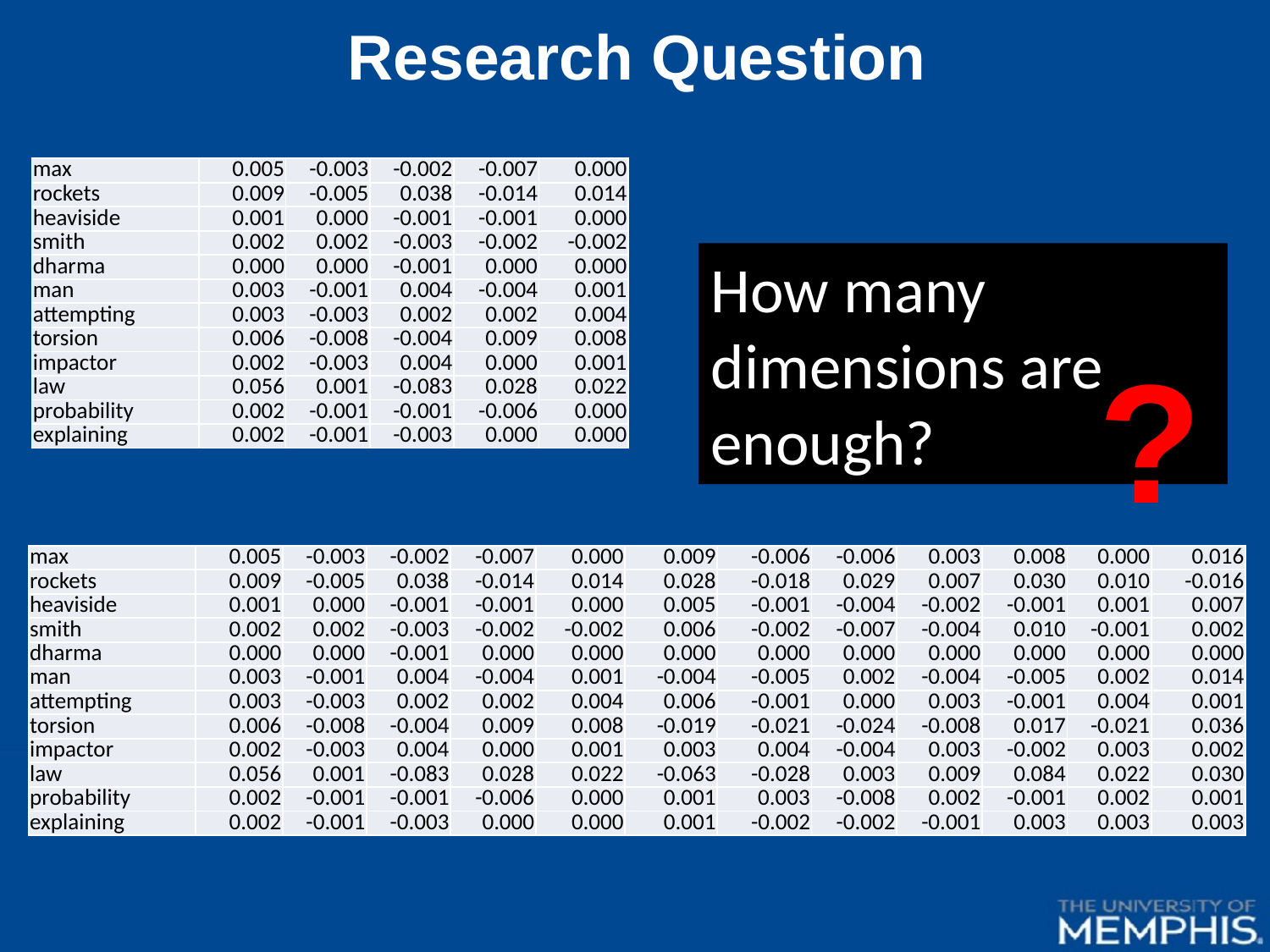

Research Question
| max | 0.005 | -0.003 | -0.002 | -0.007 | 0.000 |
| --- | --- | --- | --- | --- | --- |
| rockets | 0.009 | -0.005 | 0.038 | -0.014 | 0.014 |
| heaviside | 0.001 | 0.000 | -0.001 | -0.001 | 0.000 |
| smith | 0.002 | 0.002 | -0.003 | -0.002 | -0.002 |
| dharma | 0.000 | 0.000 | -0.001 | 0.000 | 0.000 |
| man | 0.003 | -0.001 | 0.004 | -0.004 | 0.001 |
| attempting | 0.003 | -0.003 | 0.002 | 0.002 | 0.004 |
| torsion | 0.006 | -0.008 | -0.004 | 0.009 | 0.008 |
| impactor | 0.002 | -0.003 | 0.004 | 0.000 | 0.001 |
| law | 0.056 | 0.001 | -0.083 | 0.028 | 0.022 |
| probability | 0.002 | -0.001 | -0.001 | -0.006 | 0.000 |
| explaining | 0.002 | -0.001 | -0.003 | 0.000 | 0.000 |
How many dimensions are enough?
?
| max | 0.005 | -0.003 | -0.002 | -0.007 | 0.000 | 0.009 | -0.006 | -0.006 | 0.003 | 0.008 | 0.000 | 0.016 |
| --- | --- | --- | --- | --- | --- | --- | --- | --- | --- | --- | --- | --- |
| rockets | 0.009 | -0.005 | 0.038 | -0.014 | 0.014 | 0.028 | -0.018 | 0.029 | 0.007 | 0.030 | 0.010 | -0.016 |
| heaviside | 0.001 | 0.000 | -0.001 | -0.001 | 0.000 | 0.005 | -0.001 | -0.004 | -0.002 | -0.001 | 0.001 | 0.007 |
| smith | 0.002 | 0.002 | -0.003 | -0.002 | -0.002 | 0.006 | -0.002 | -0.007 | -0.004 | 0.010 | -0.001 | 0.002 |
| dharma | 0.000 | 0.000 | -0.001 | 0.000 | 0.000 | 0.000 | 0.000 | 0.000 | 0.000 | 0.000 | 0.000 | 0.000 |
| man | 0.003 | -0.001 | 0.004 | -0.004 | 0.001 | -0.004 | -0.005 | 0.002 | -0.004 | -0.005 | 0.002 | 0.014 |
| attempting | 0.003 | -0.003 | 0.002 | 0.002 | 0.004 | 0.006 | -0.001 | 0.000 | 0.003 | -0.001 | 0.004 | 0.001 |
| torsion | 0.006 | -0.008 | -0.004 | 0.009 | 0.008 | -0.019 | -0.021 | -0.024 | -0.008 | 0.017 | -0.021 | 0.036 |
| impactor | 0.002 | -0.003 | 0.004 | 0.000 | 0.001 | 0.003 | 0.004 | -0.004 | 0.003 | -0.002 | 0.003 | 0.002 |
| law | 0.056 | 0.001 | -0.083 | 0.028 | 0.022 | -0.063 | -0.028 | 0.003 | 0.009 | 0.084 | 0.022 | 0.030 |
| probability | 0.002 | -0.001 | -0.001 | -0.006 | 0.000 | 0.001 | 0.003 | -0.008 | 0.002 | -0.001 | 0.002 | 0.001 |
| explaining | 0.002 | -0.001 | -0.003 | 0.000 | 0.000 | 0.001 | -0.002 | -0.002 | -0.001 | 0.003 | 0.003 | 0.003 |